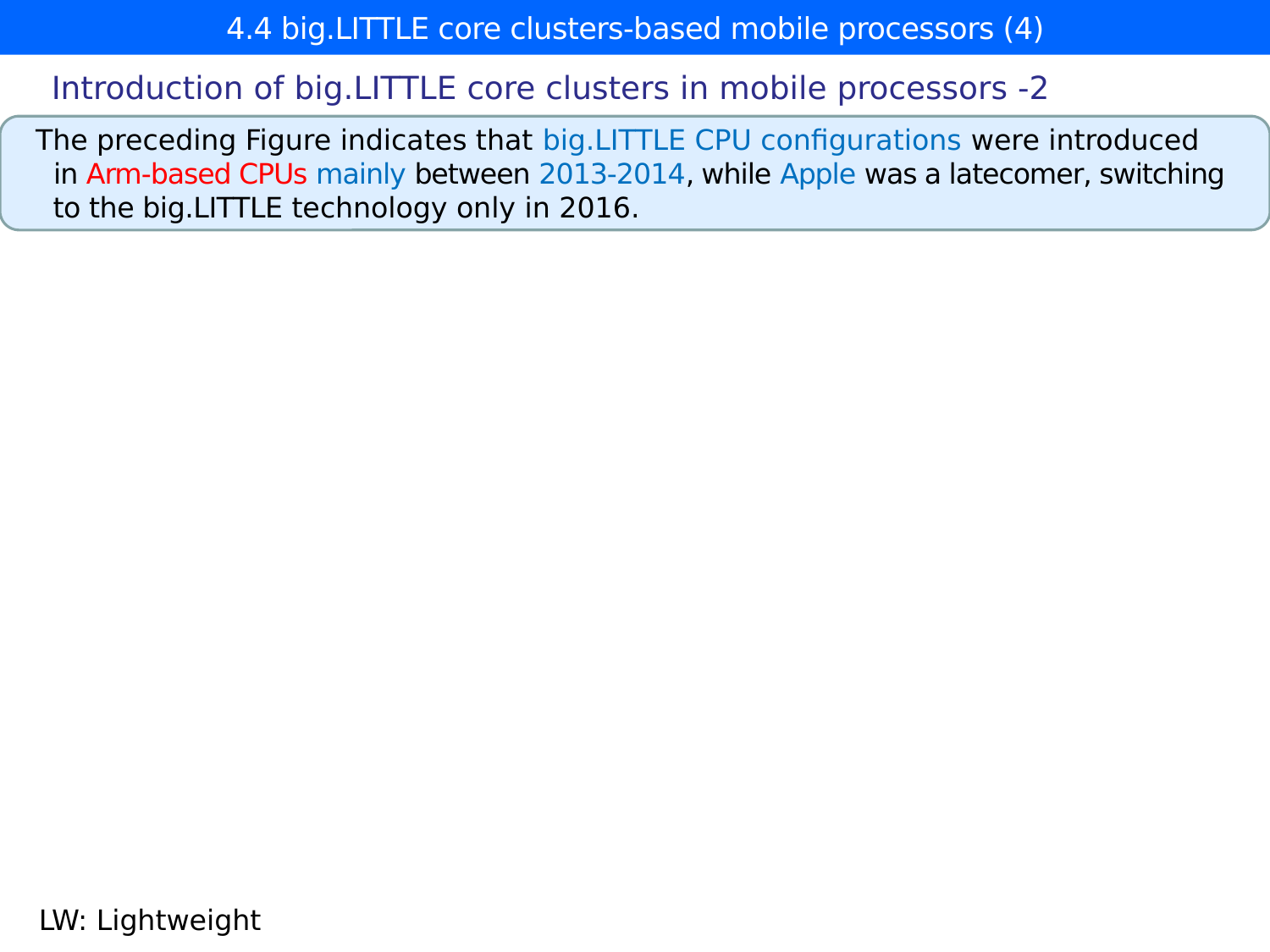

# 4.4 big.LITTLE core clusters-based mobile processors (4)
Introduction of big.LITTLE core clusters in mobile processors -2

The preceding Figure indicates that big.LITTLE CPU configurations were introduced
  in Arm-based CPUs mainly between 2013-2014, while Apple was a latecomer, switching
  to the big.LITTLE technology only in 2016.
LW: Lightweight